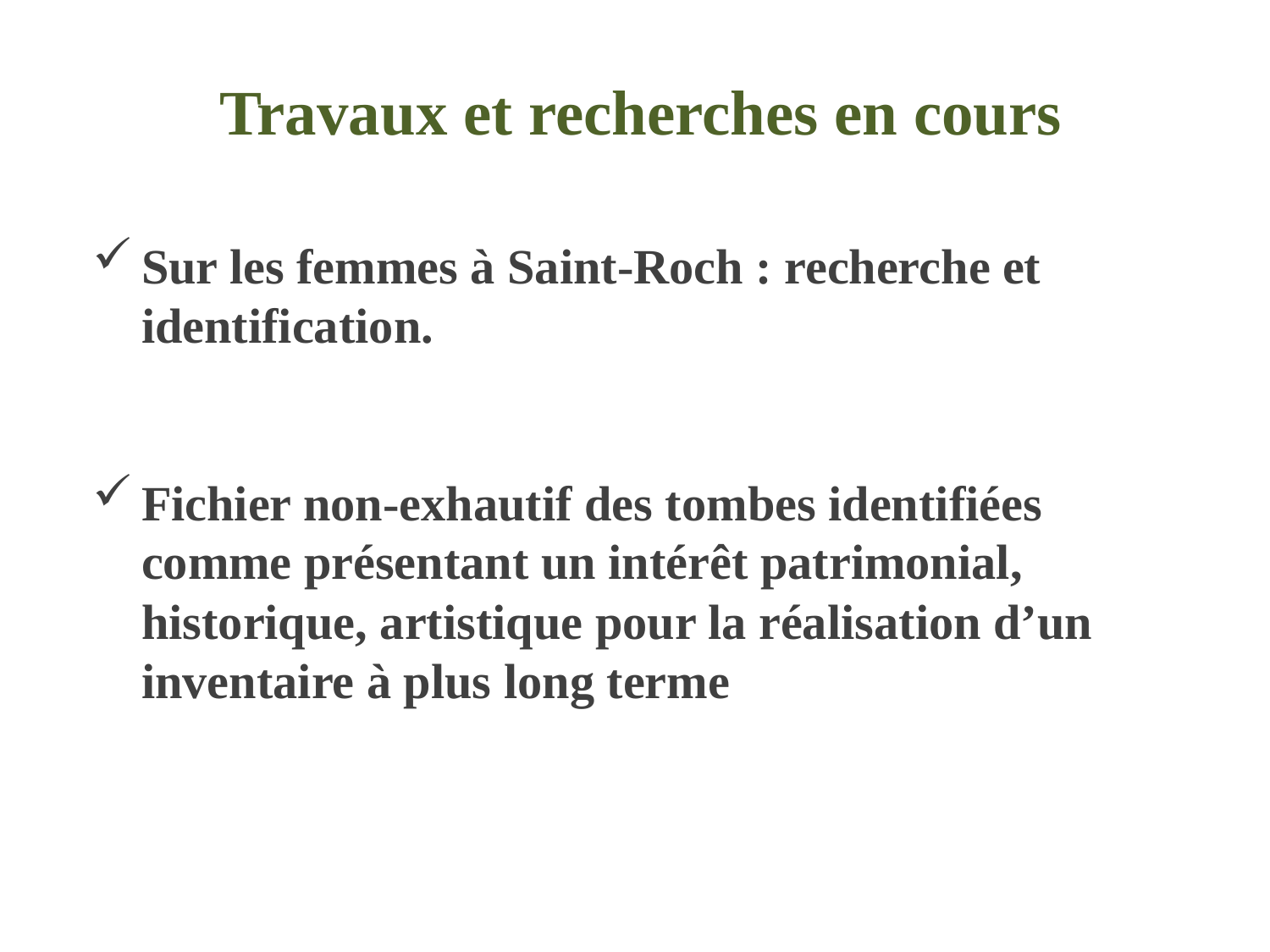

# Travaux et recherches en cours
Sur les femmes à Saint-Roch : recherche et identification.

Fichier non-exhautif des tombes identifiées comme présentant un intérêt patrimonial, historique, artistique pour la réalisation d’un inventaire à plus long terme